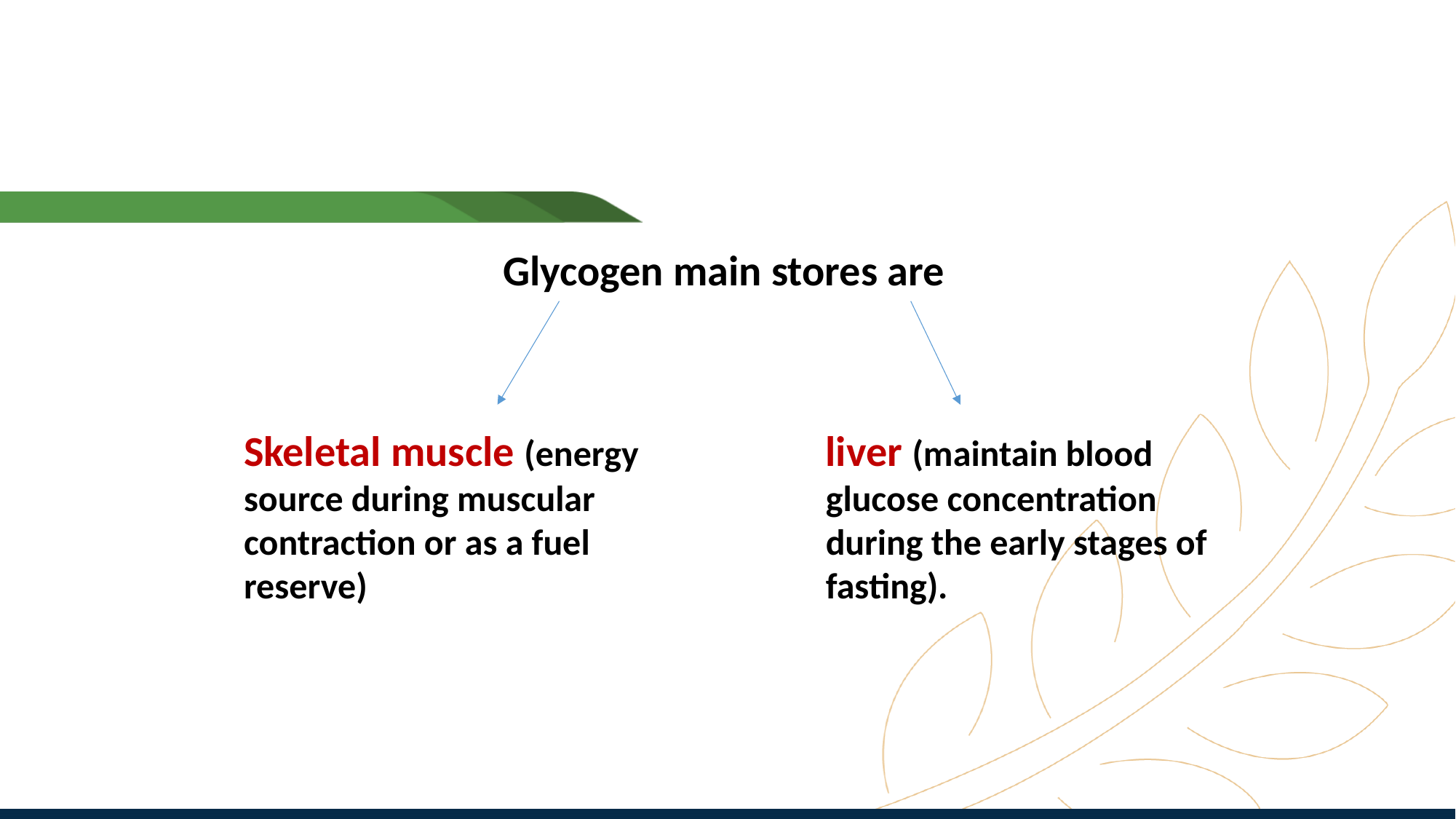

#
Glycogen main stores are
Skeletal muscle (energy source during muscular contraction or as a fuel reserve)
liver (maintain blood glucose concentration during the early stages of fasting).